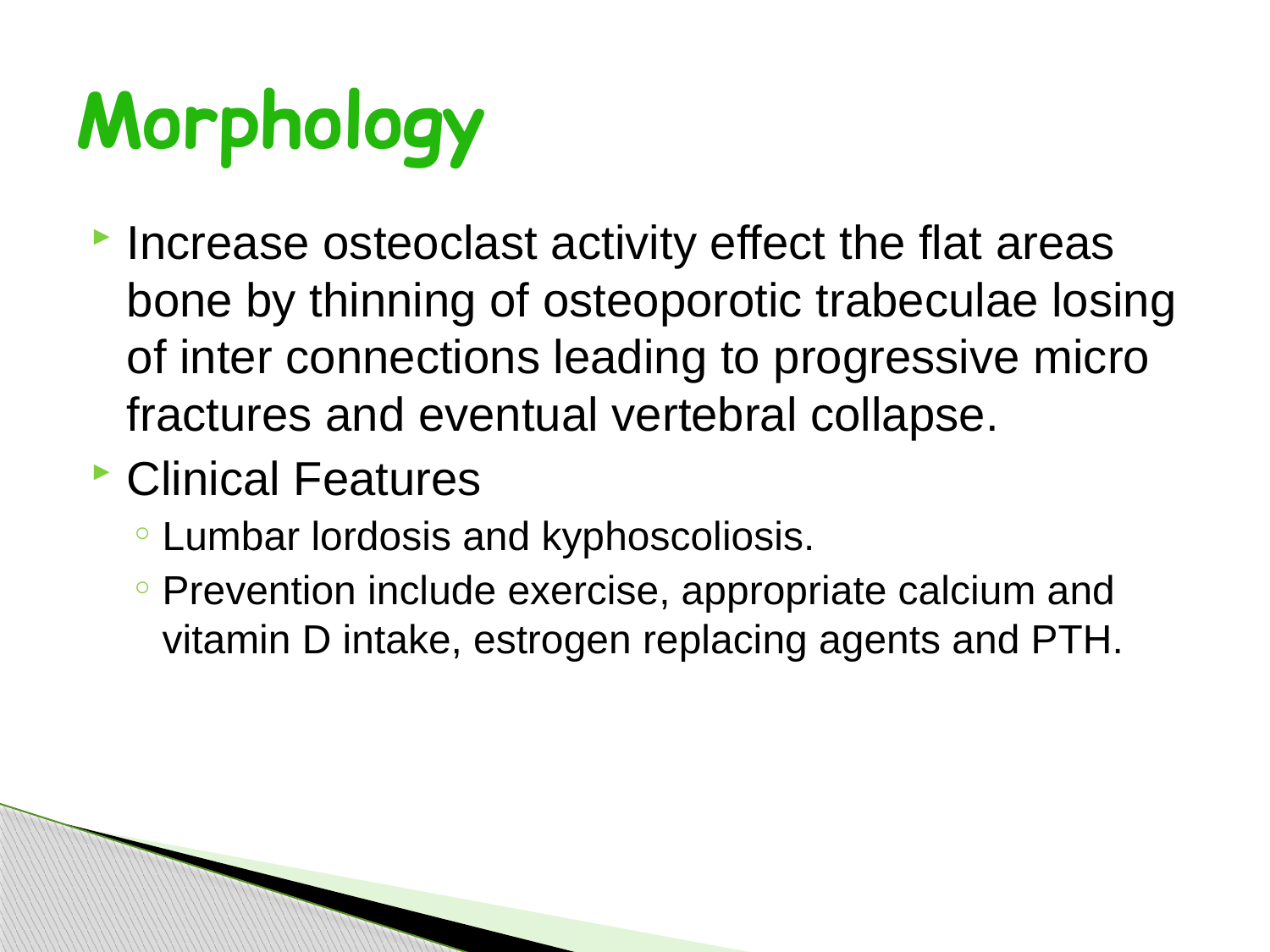

# Morphology
Increase osteoclast activity effect the flat areas bone by thinning of osteoporotic trabeculae losing of inter connections leading to progressive micro fractures and eventual vertebral collapse.
Clinical Features
Lumbar lordosis and kyphoscoliosis.
Prevention include exercise, appropriate calcium and vitamin D intake, estrogen replacing agents and PTH.